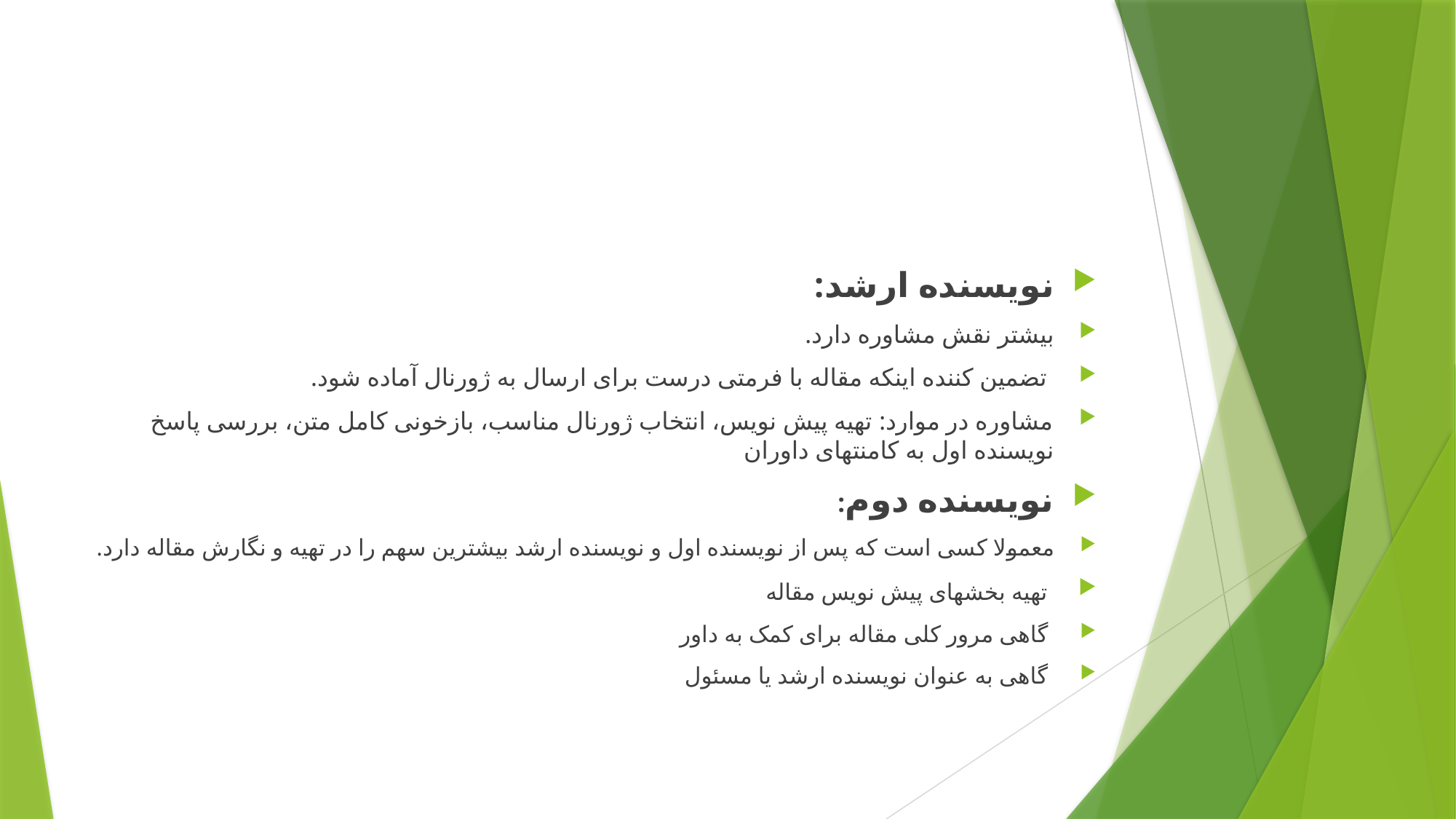

نویسنده ارشد:
بیشتر نقش مشاوره دارد.
 تضمین کننده اینکه مقاله با فرمتی درست برای ارسال به ژورنال آماده شود.
مشاوره در موارد: تهیه پیش نویس، انتخاب ژورنال مناسب، بازخونی کامل متن، بررسی پاسخ نویسنده اول به کامنتهای داوران
نویسنده دوم:
معمولا کسی است که پس از نویسنده اول و نویسنده ارشد بیشترین سهم را در تهیه و نگارش مقاله دارد.
 تهیه بخشهای پیش نویس مقاله
 گاهی مرور کلی مقاله برای کمک به داور
 گاهی به عنوان نویسنده ارشد یا مسئول